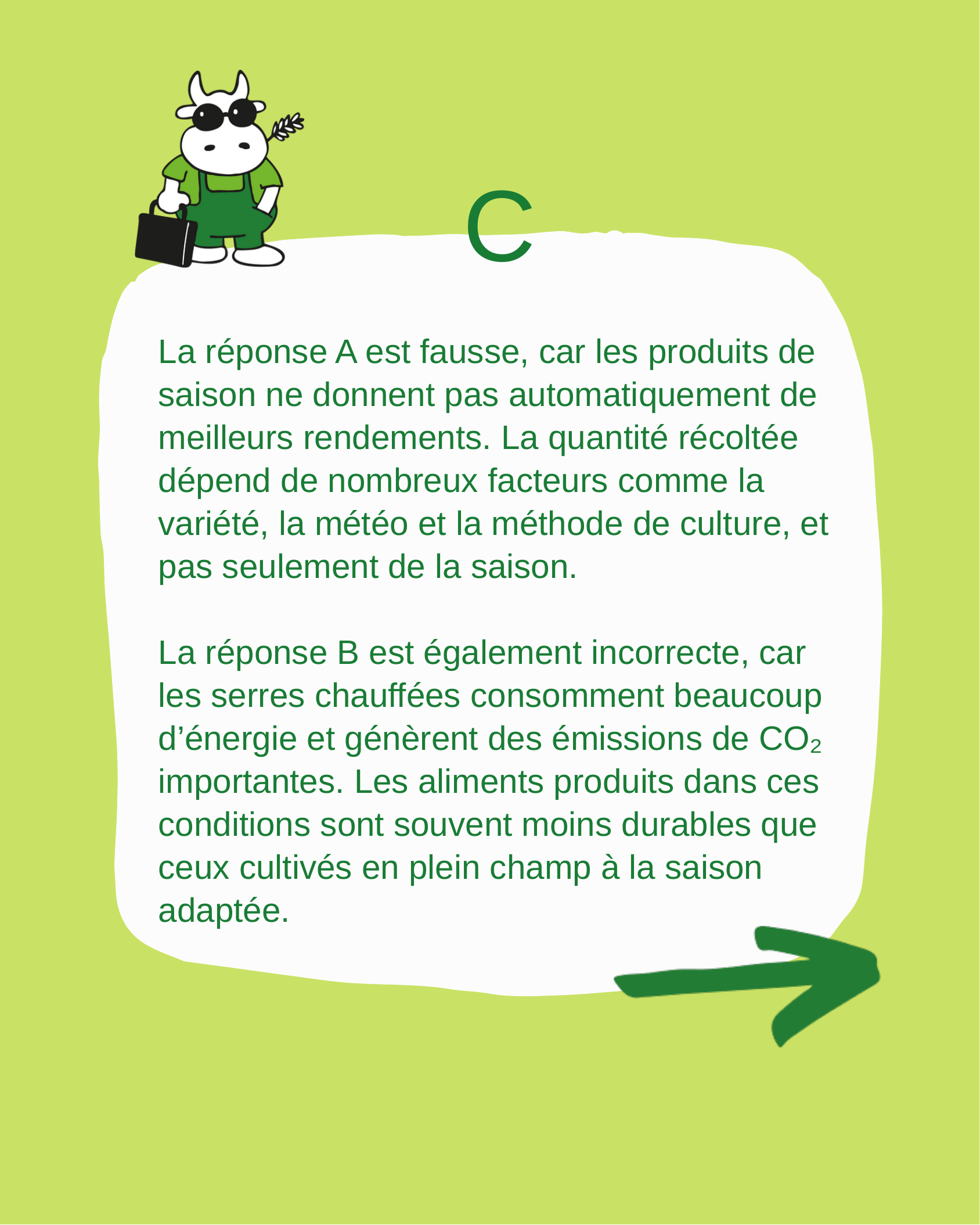

C

La réponse A est fausse, car les produits de saison ne donnent pas automatiquement de meilleurs rendements. La quantité récoltée dépend de nombreux facteurs comme la variété, la météo et la méthode de culture, et pas seulement de la saison.

La réponse B est également incorrecte, car les serres chauffées consomment beaucoup d’énergie et génèrent des émissions de CO₂ importantes. Les aliments produits dans ces conditions sont souvent moins durables que ceux cultivés en plein champ à la saison adaptée.